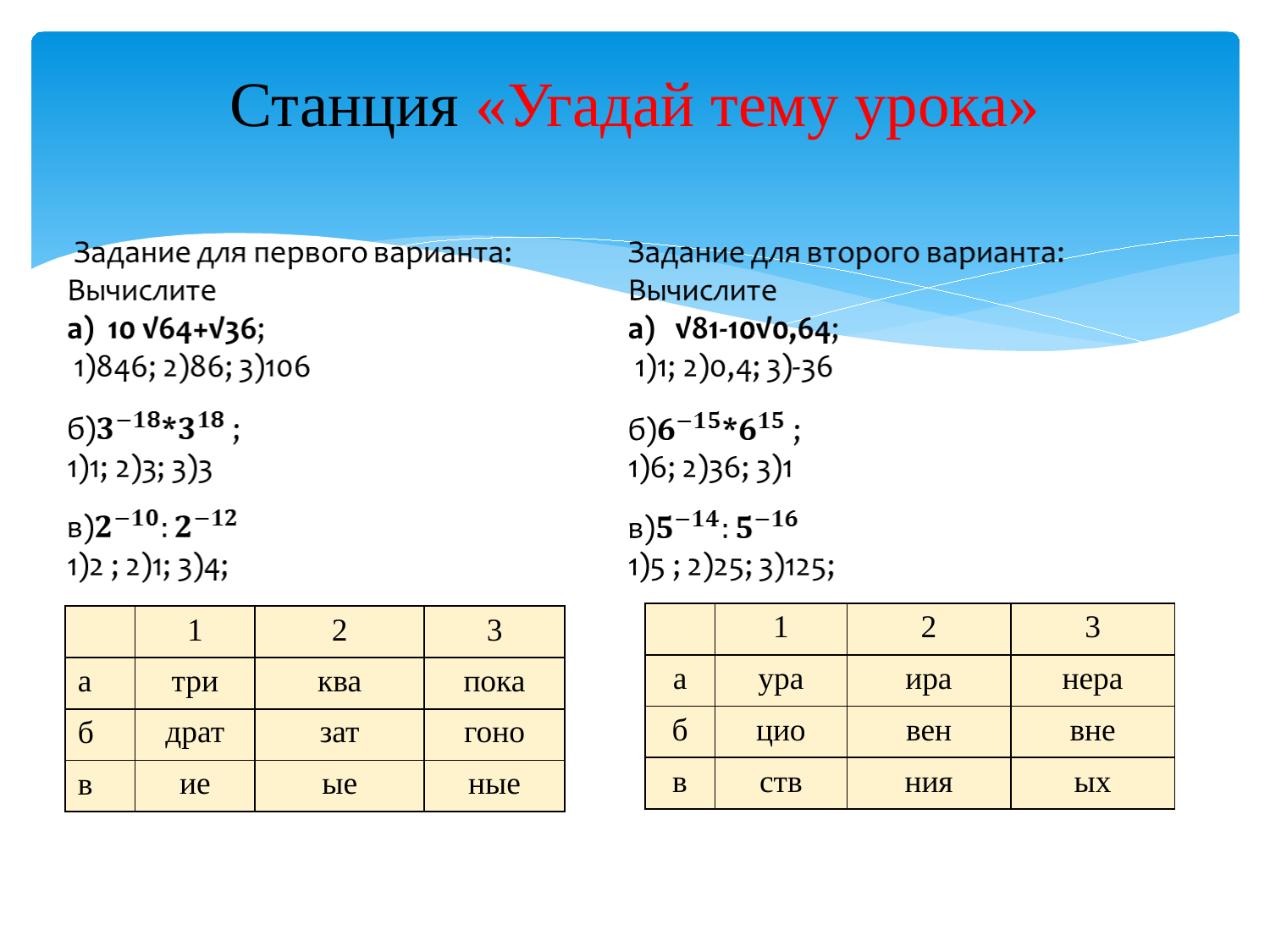

# Станция «Угадай тему урока»

|  | 1 | 2 | 3 |
| --- | --- | --- | --- |
| а | ура | ира | нера |
| б | цио | вен | вне |
| в | ств | ния | ых |
|  | 1 | 2 | 3 |
| --- | --- | --- | --- |
| а | три | ква | пока |
| б | драт | зат | гоно |
| в | ие | ые | ные |